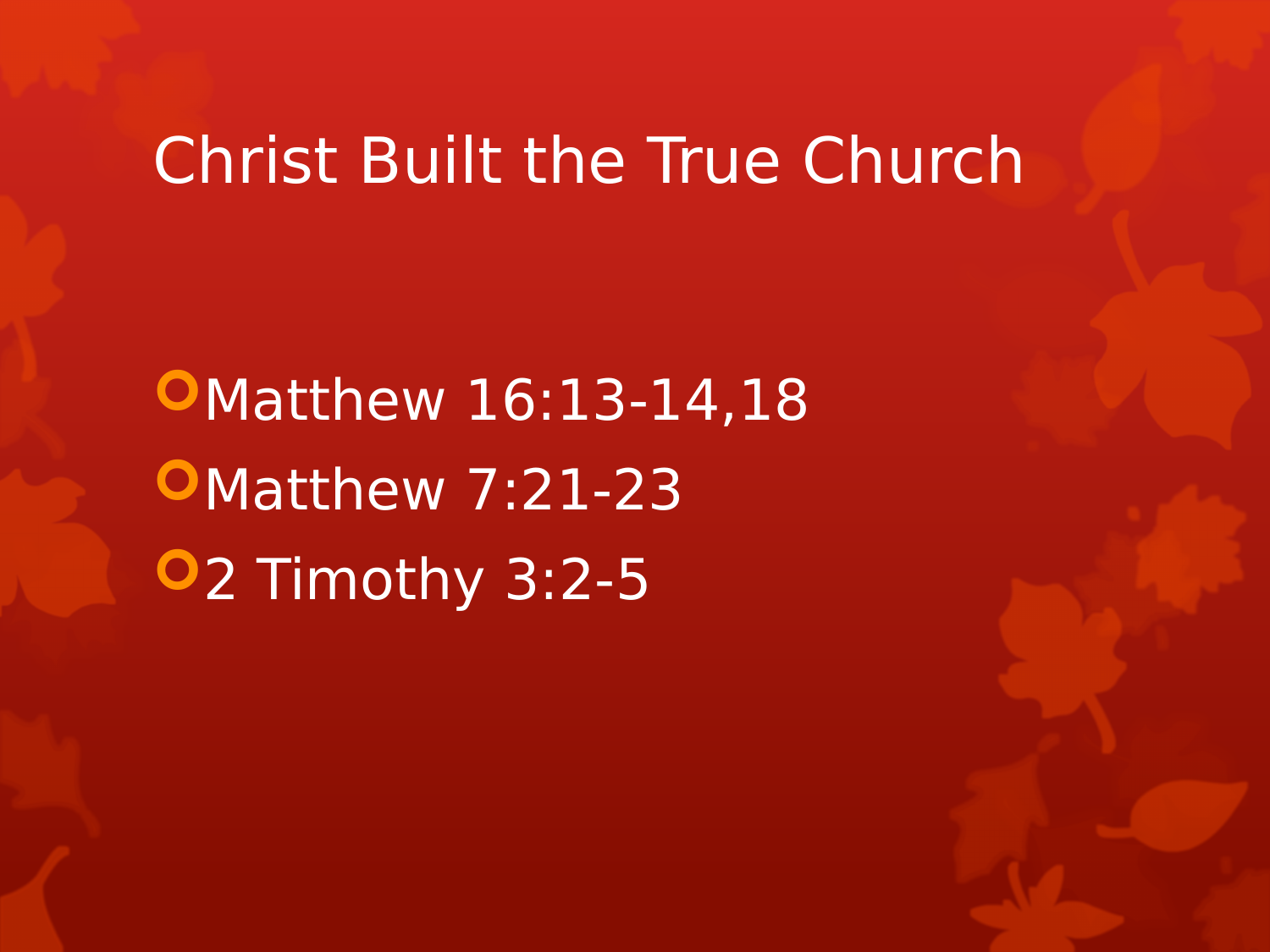

# Christ Built the True Church
Matthew 16:13-14,18
Matthew 7:21-23
2 Timothy 3:2-5